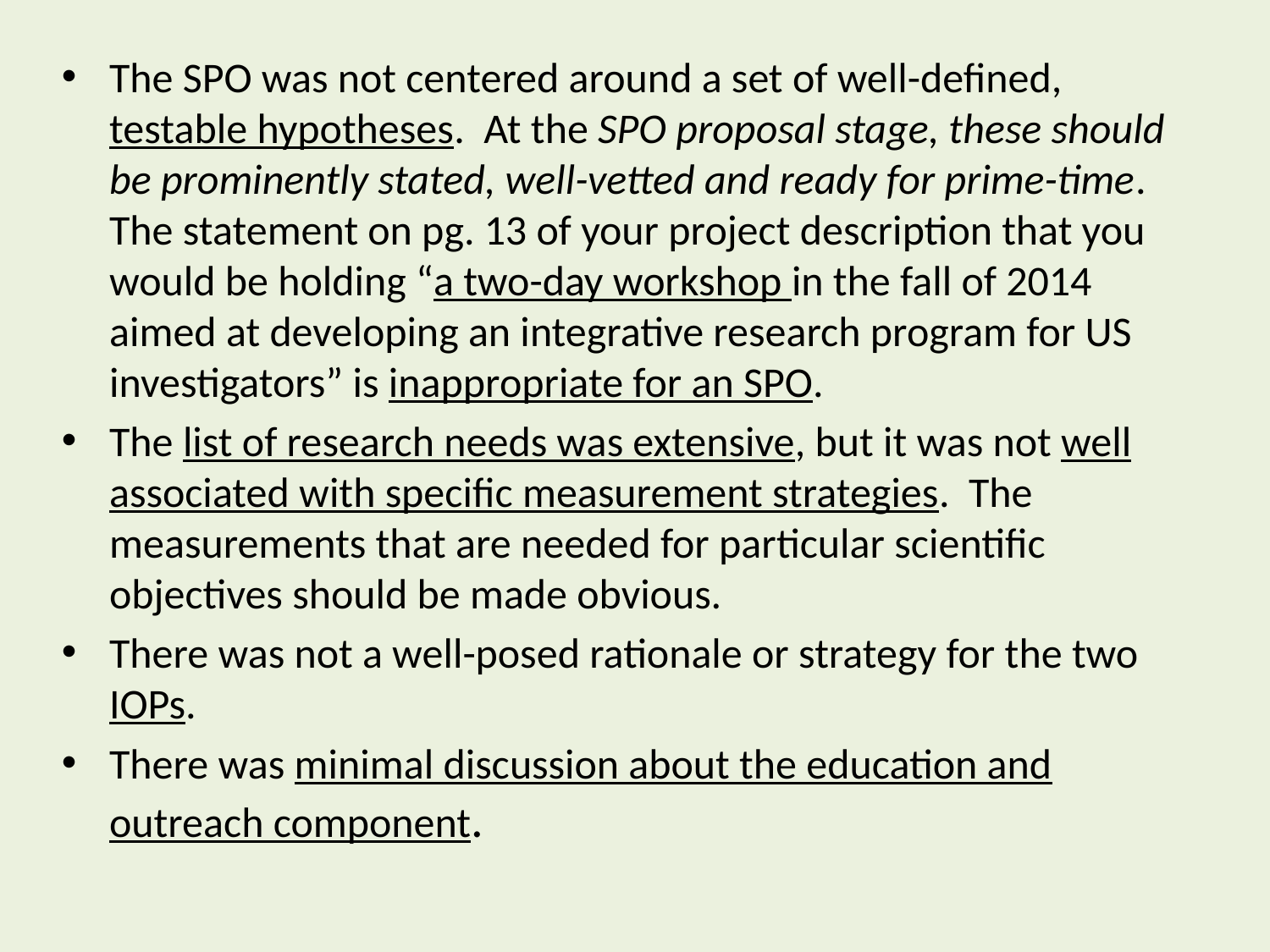

The SPO was not centered around a set of well-defined, testable hypotheses.  At the SPO proposal stage, these should be prominently stated, well-vetted and ready for prime-time.  The statement on pg. 13 of your project description that you would be holding “a two-day workshop in the fall of 2014 aimed at developing an integrative research program for US investigators” is inappropriate for an SPO.
The list of research needs was extensive, but it was not well associated with specific measurement strategies.  The measurements that are needed for particular scientific objectives should be made obvious.
There was not a well-posed rationale or strategy for the two IOPs.
There was minimal discussion about the education and outreach component.